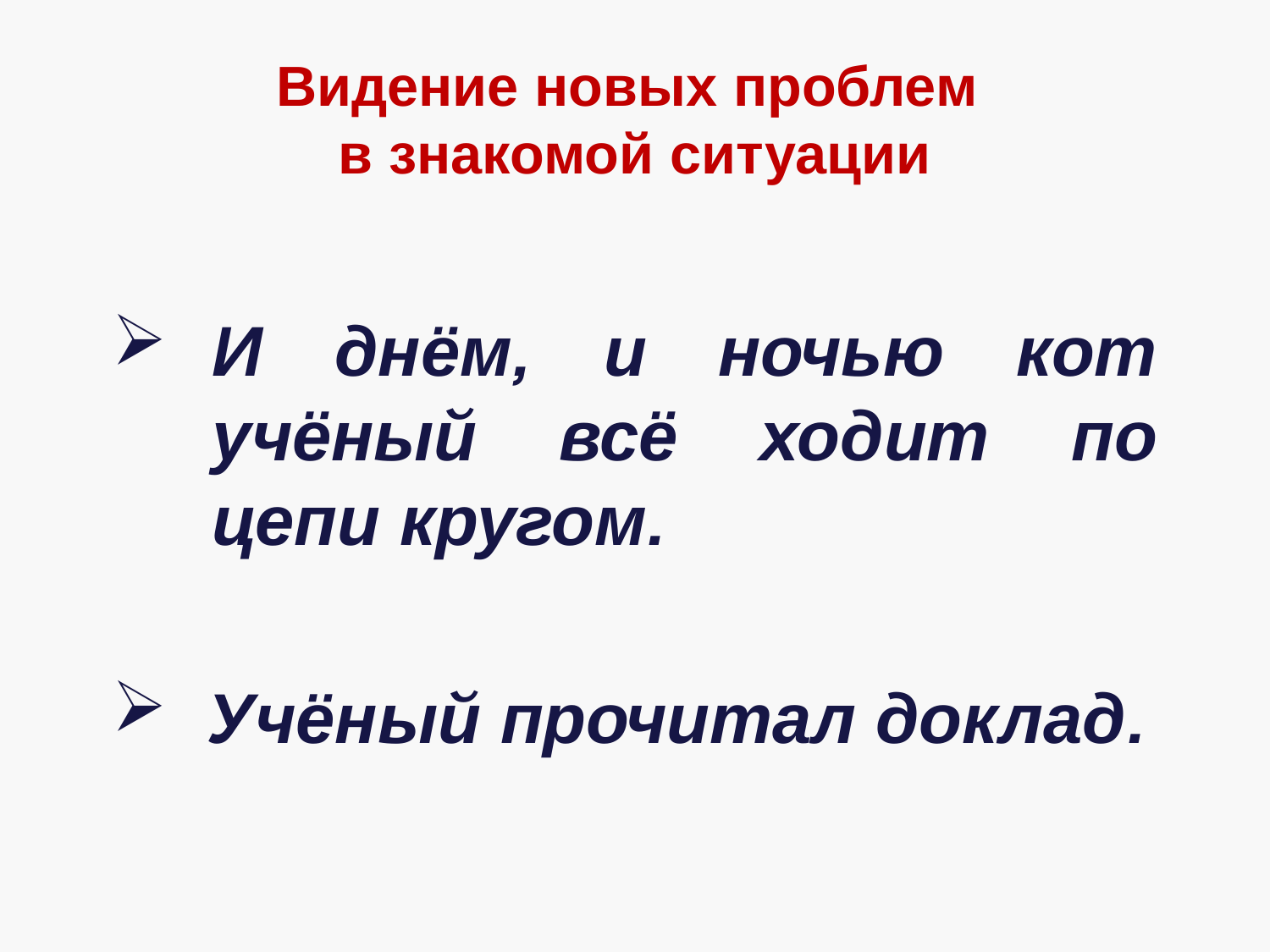

# Видение новых проблем в знакомой ситуации

И днём, и ночью кот учёный всё ходит по цепи кругом.

  Учёный прочитал доклад.